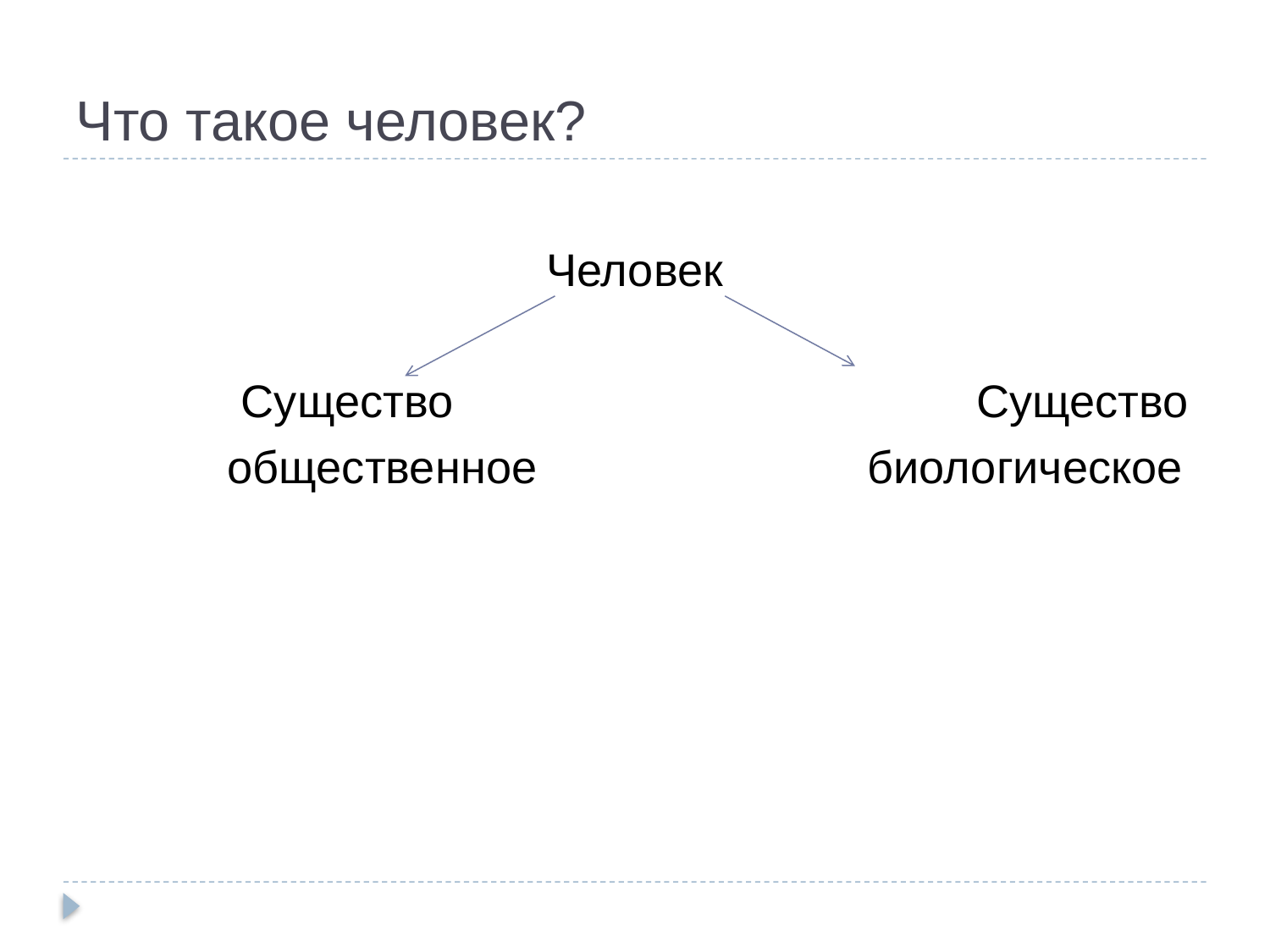

# Что такое человек?

Человек

		Существо                                      Существо
           общественное                        биологическое